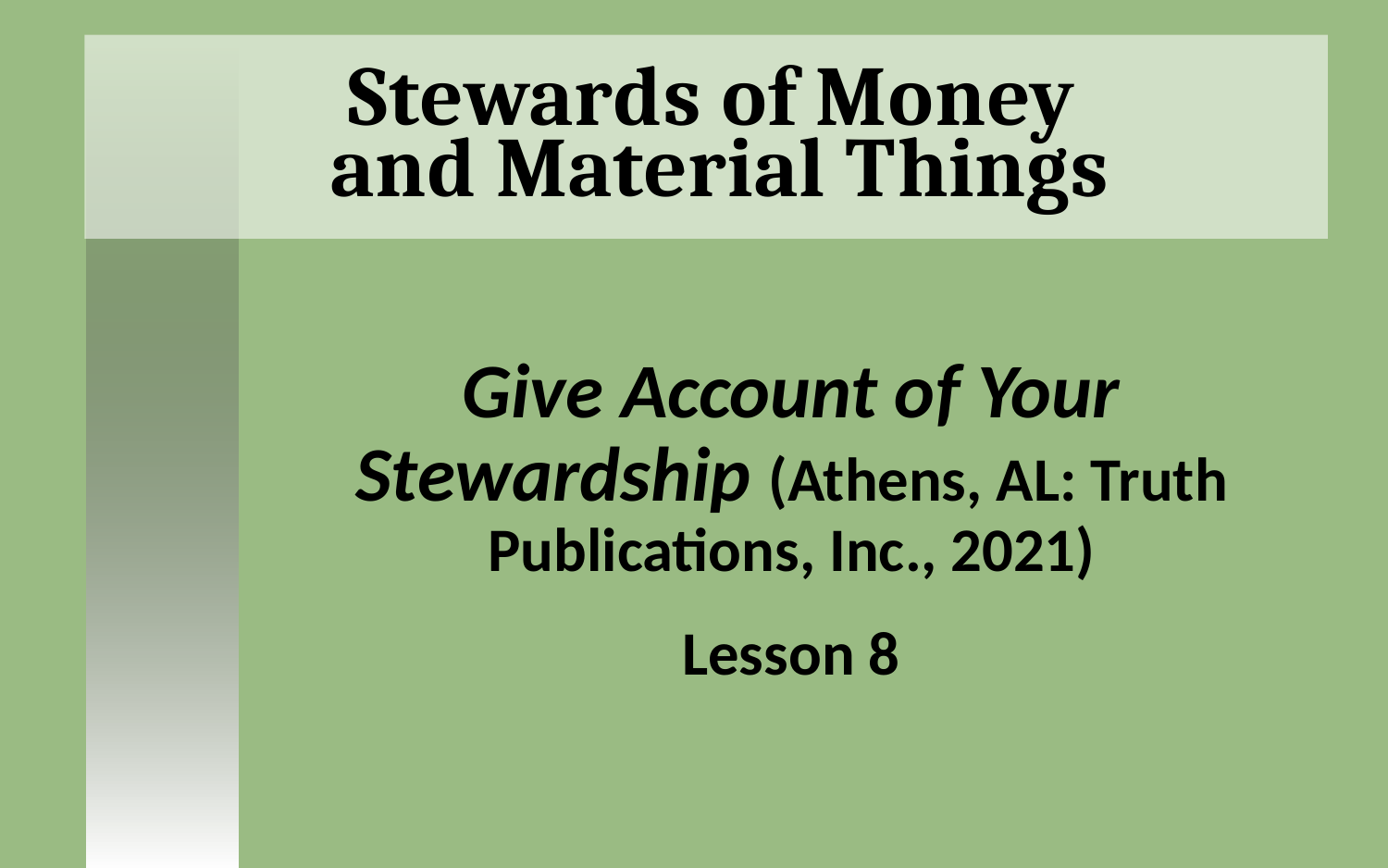

# Stewards of Money and Material Things
Give Account of Your Stewardship (Athens, AL: Truth Publications, Inc., 2021)
Lesson 8